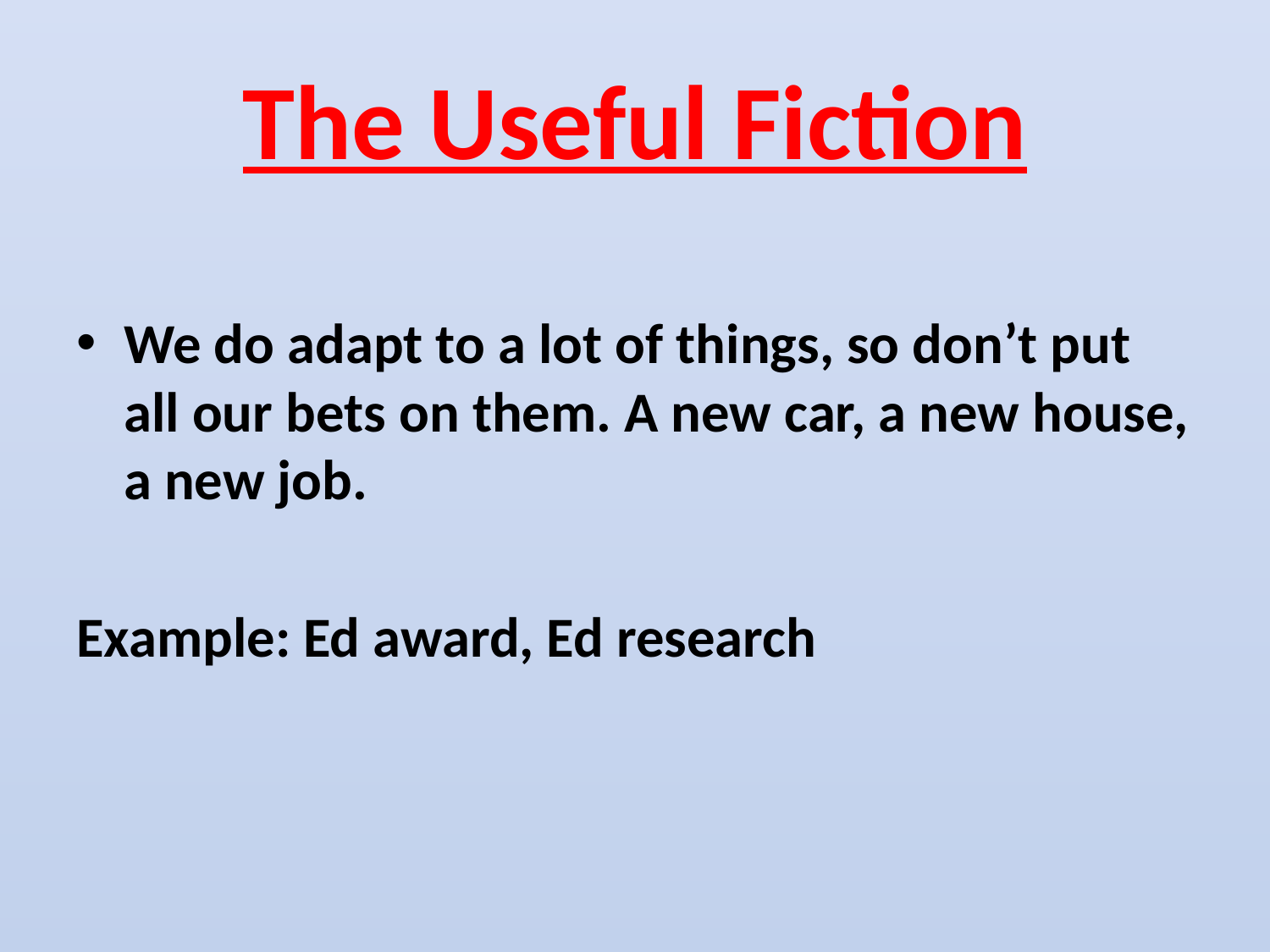

# The Useful Fiction

We do adapt to a lot of things, so don’t put all our bets on them. A new car, a new house, a new job.

Example: Ed award, Ed research